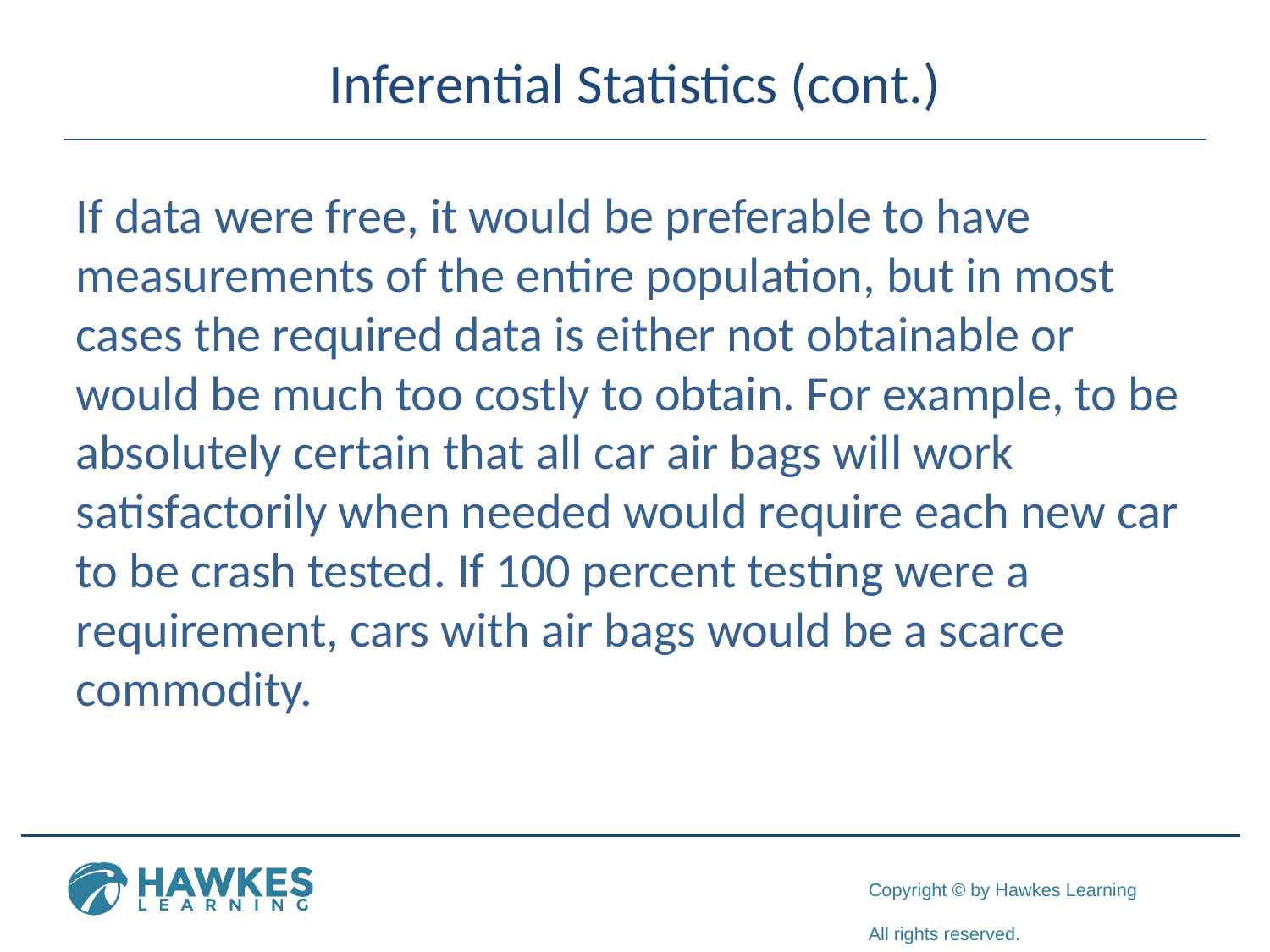

# Inferential Statistics (cont.)
If data were free, it would be preferable to have measurements of the entire population, but in most cases the required data is either not obtainable or would be much too costly to obtain. For example, to be absolutely certain that all car air bags will work satisfactorily when needed would require each new car to be crash tested. If 100 percent testing were a requirement, cars with air bags would be a scarce commodity.